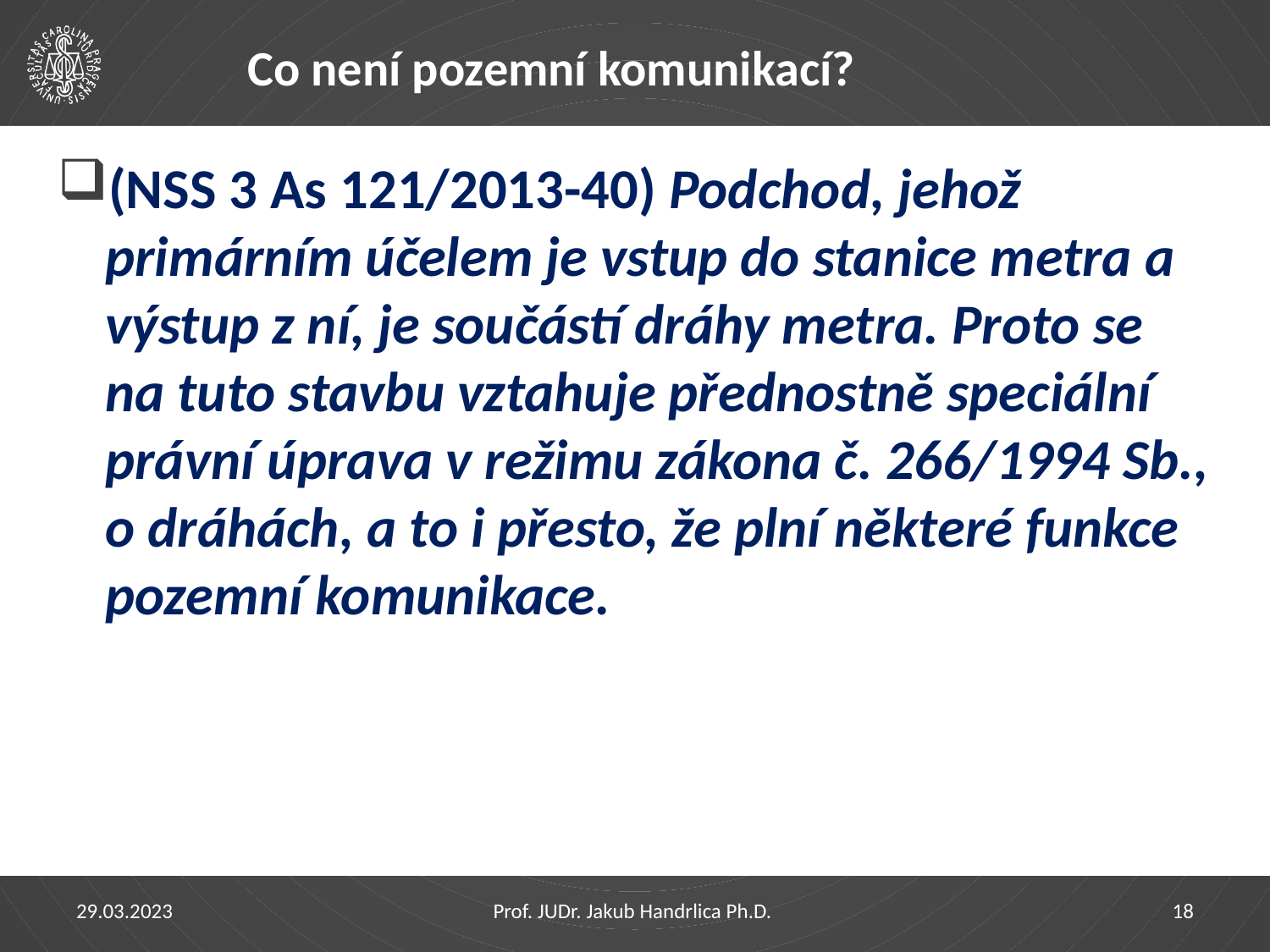

# Co není pozemní komunikací?
(NSS 3 As 121/2013-40) Podchod, jehož primárním účelem je vstup do stanice metra a výstup z ní, je součástí dráhy metra. Proto se na tuto stavbu vztahuje přednostně speciální právní úprava v režimu zákona č. 266/1994 Sb., o dráhách, a to i přesto, že plní některé funkce pozemní komunikace.
29.03.2023
Prof. JUDr. Jakub Handrlica Ph.D.
18